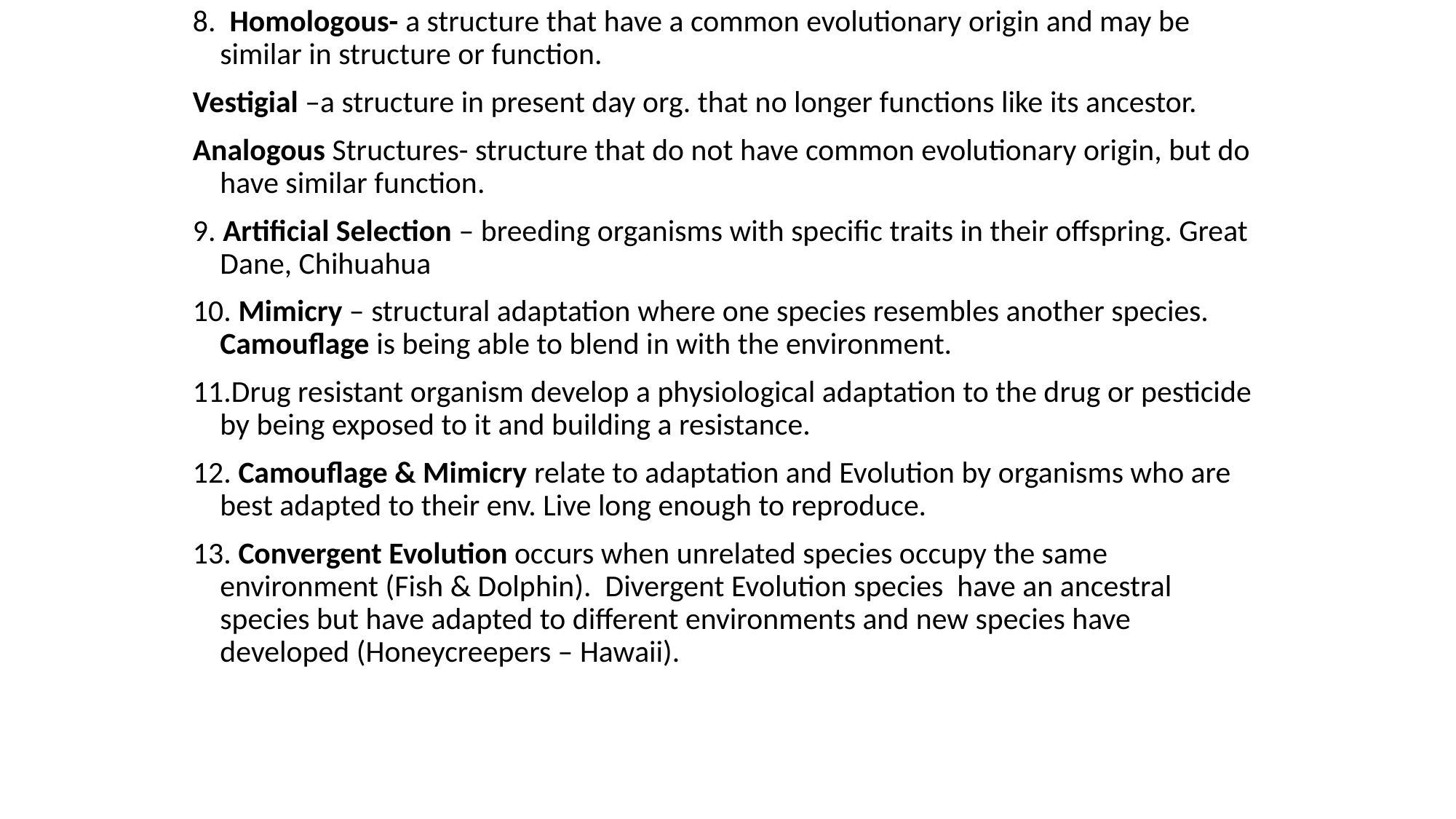

# 8.  Homologous- a structure that have a common evolutionary origin and may be similar in structure or function.
Vestigial –a structure in present day org. that no longer functions like its ancestor.
Analogous Structures- structure that do not have common evolutionary origin, but do have similar function.
9. Artificial Selection – breeding organisms with specific traits in their offspring. Great Dane, Chihuahua
10. Mimicry – structural adaptation where one species resembles another species. Camouflage is being able to blend in with the environment.
11.Drug resistant organism develop a physiological adaptation to the drug or pesticide by being exposed to it and building a resistance.
12. Camouflage & Mimicry relate to adaptation and Evolution by organisms who are best adapted to their env. Live long enough to reproduce.
13. Convergent Evolution occurs when unrelated species occupy the same environment (Fish & Dolphin).  Divergent Evolution species  have an ancestral species but have adapted to different environments and new species have developed (Honeycreepers – Hawaii).